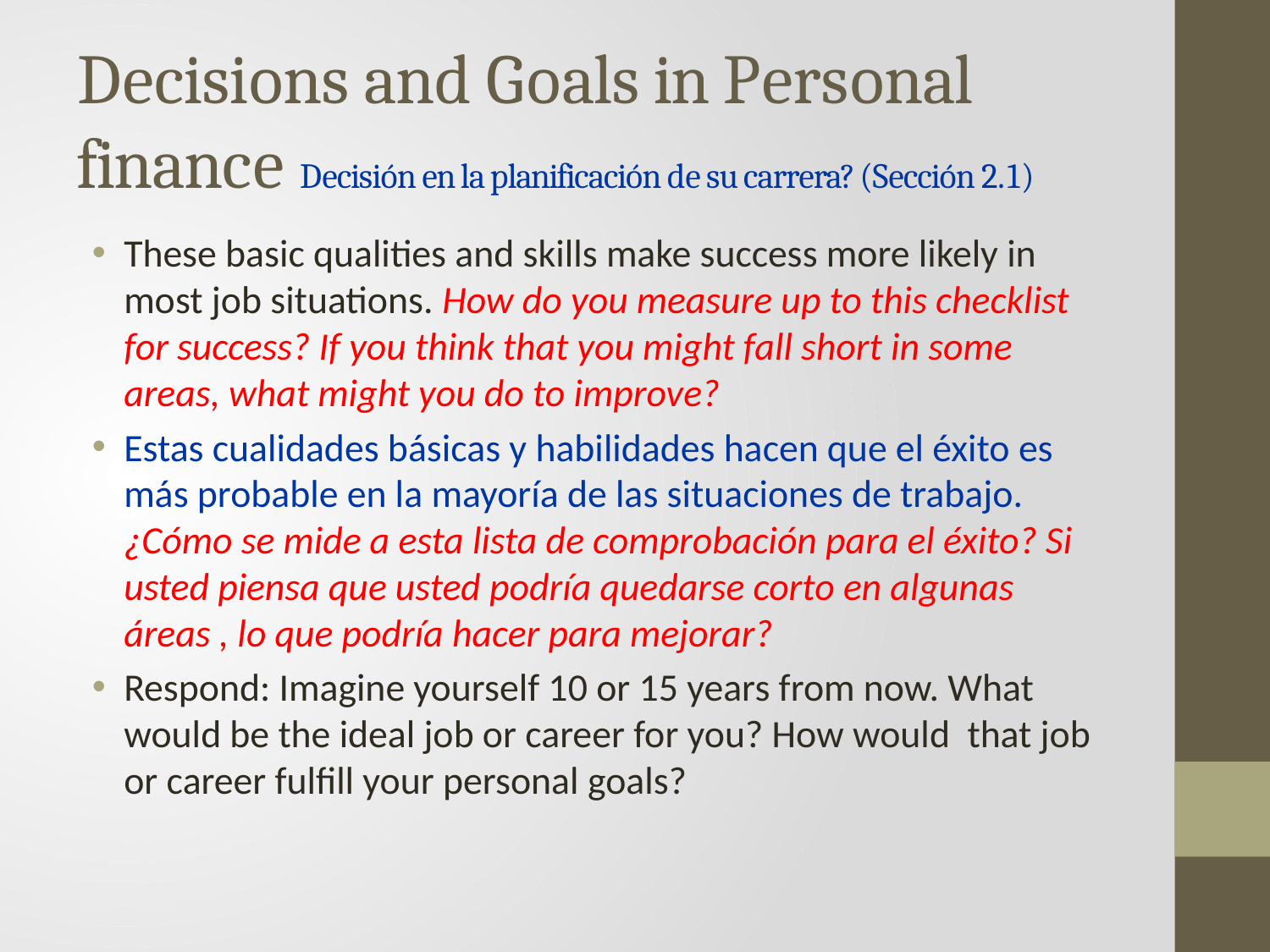

# Decisions and Goals in Personal finance Decisión en la planificación de su carrera? (Sección 2.1)
These basic qualities and skills make success more likely in most job situations. How do you measure up to this checklist for success? If you think that you might fall short in some areas, what might you do to improve?
Estas cualidades básicas y habilidades hacen que el éxito es más probable en la mayoría de las situaciones de trabajo. ¿Cómo se mide a esta lista de comprobación para el éxito? Si usted piensa que usted podría quedarse corto en algunas áreas , lo que podría hacer para mejorar?
Respond: Imagine yourself 10 or 15 years from now. What would be the ideal job or career for you? How would  that job or career fulfill your personal goals?